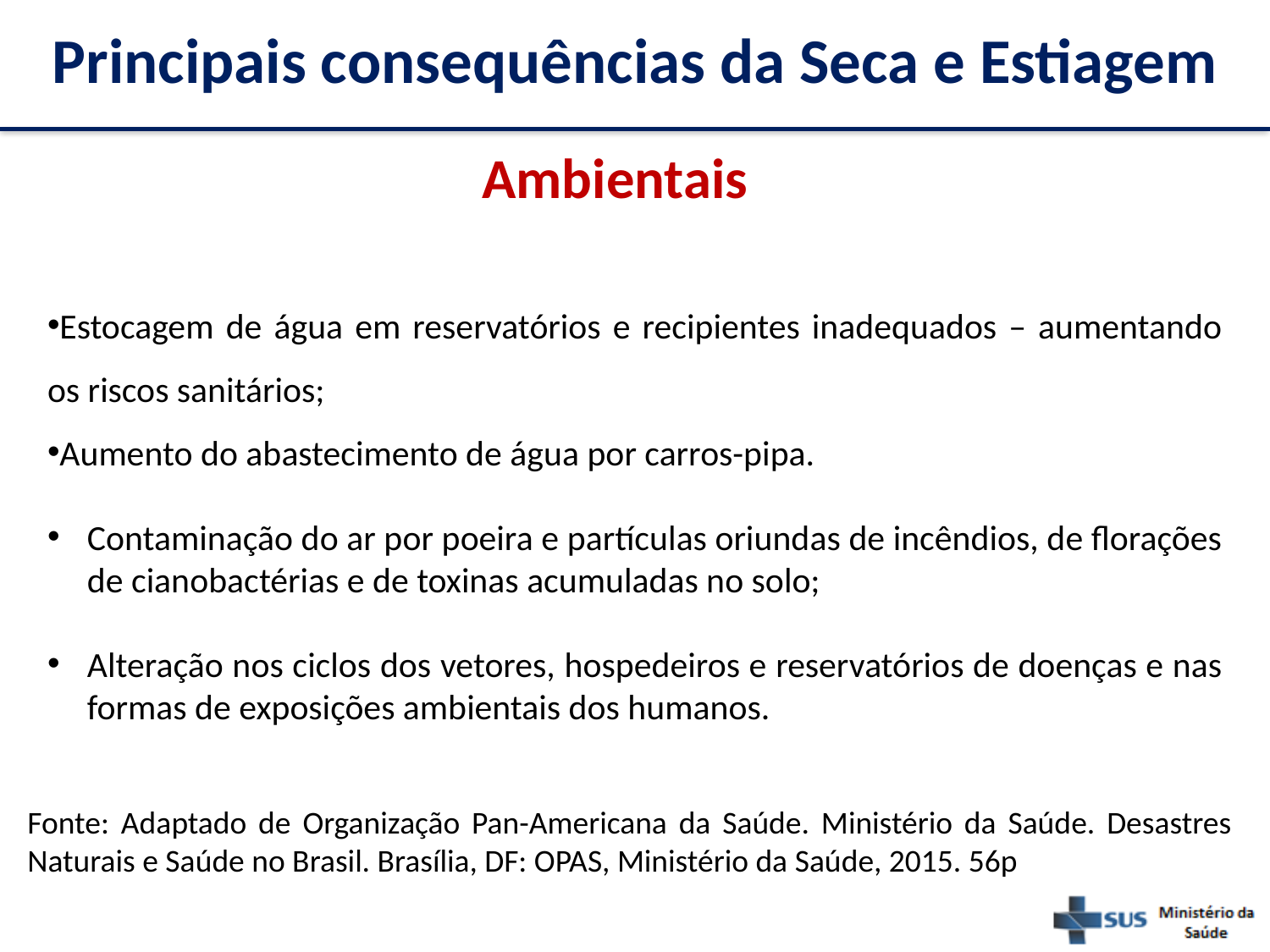

# Principais consequências da Seca e Estiagem
Ambientais
Estocagem de água em reservatórios e recipientes inadequados – aumentando os riscos sanitários;
Aumento do abastecimento de água por carros-pipa.

Contaminação do ar por poeira e partículas oriundas de incêndios, de florações de cianobactérias e de toxinas acumuladas no solo;

Alteração nos ciclos dos vetores, hospedeiros e reservatórios de doenças e nas formas de exposições ambientais dos humanos.
Fonte: Adaptado de Organização Pan-Americana da Saúde. Ministério da Saúde. Desastres Naturais e Saúde no Brasil. Brasília, DF: OPAS, Ministério da Saúde, 2015. 56p